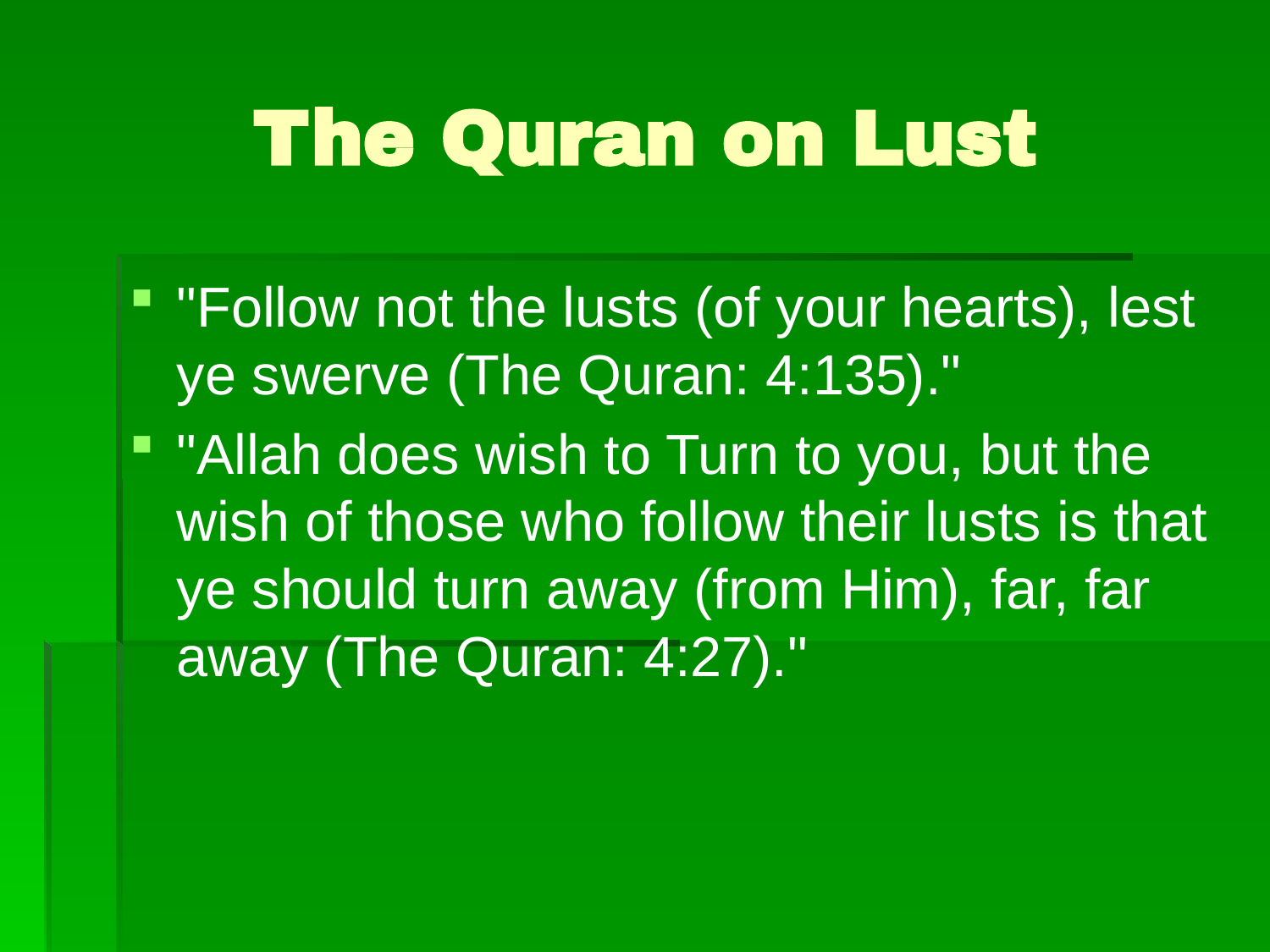

# The Quran on Lust
"Follow not the lusts (of your hearts), lest ye swerve (The Quran: 4:135)."
"Allah does wish to Turn to you, but the wish of those who follow their lusts is that ye should turn away (from Him), far, far away (The Quran: 4:27)."